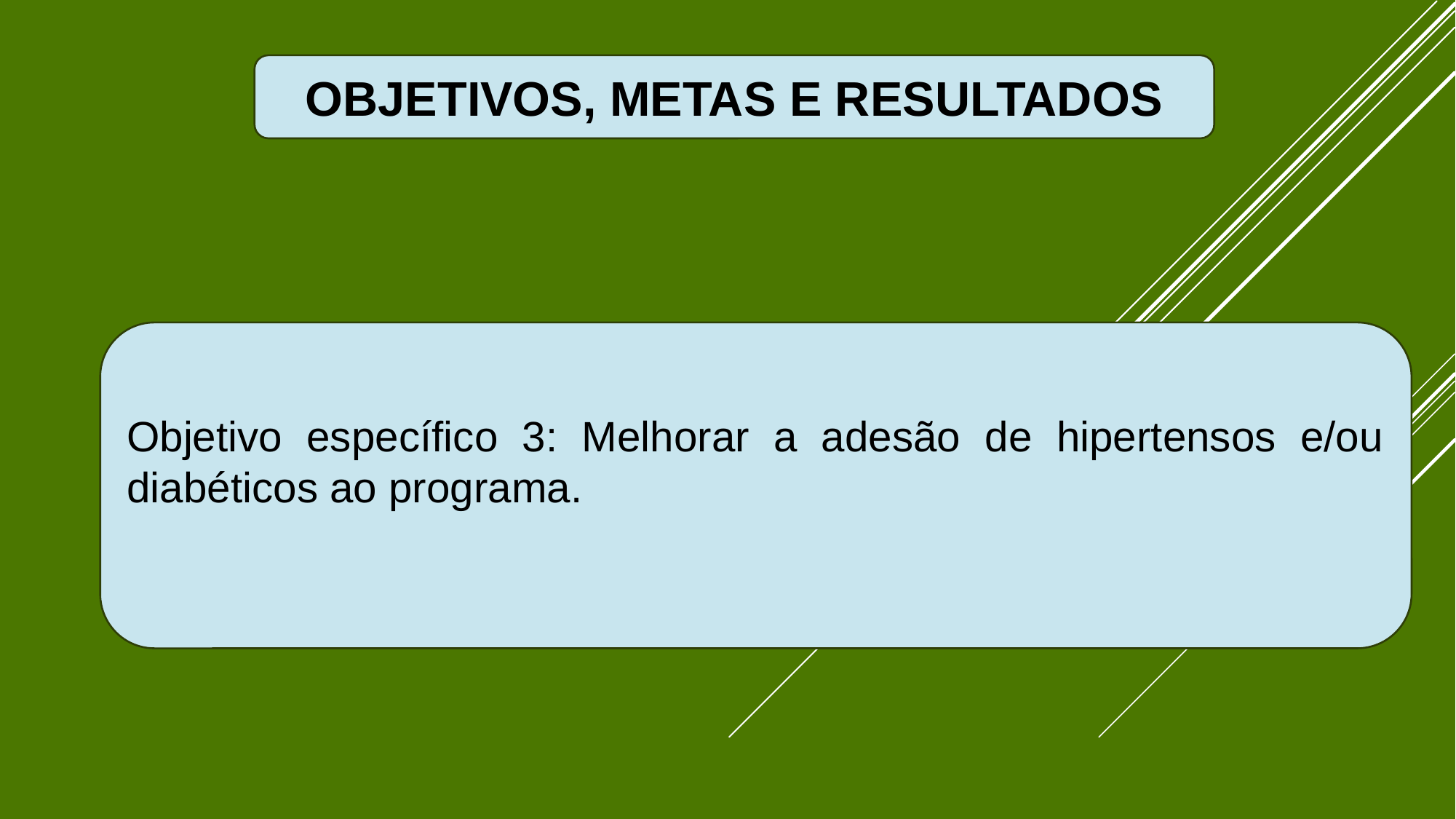

OBJETIVOS, METAS E RESULTADOS
Objetivo específico 3: Melhorar a adesão de hipertensos e/ou diabéticos ao programa.